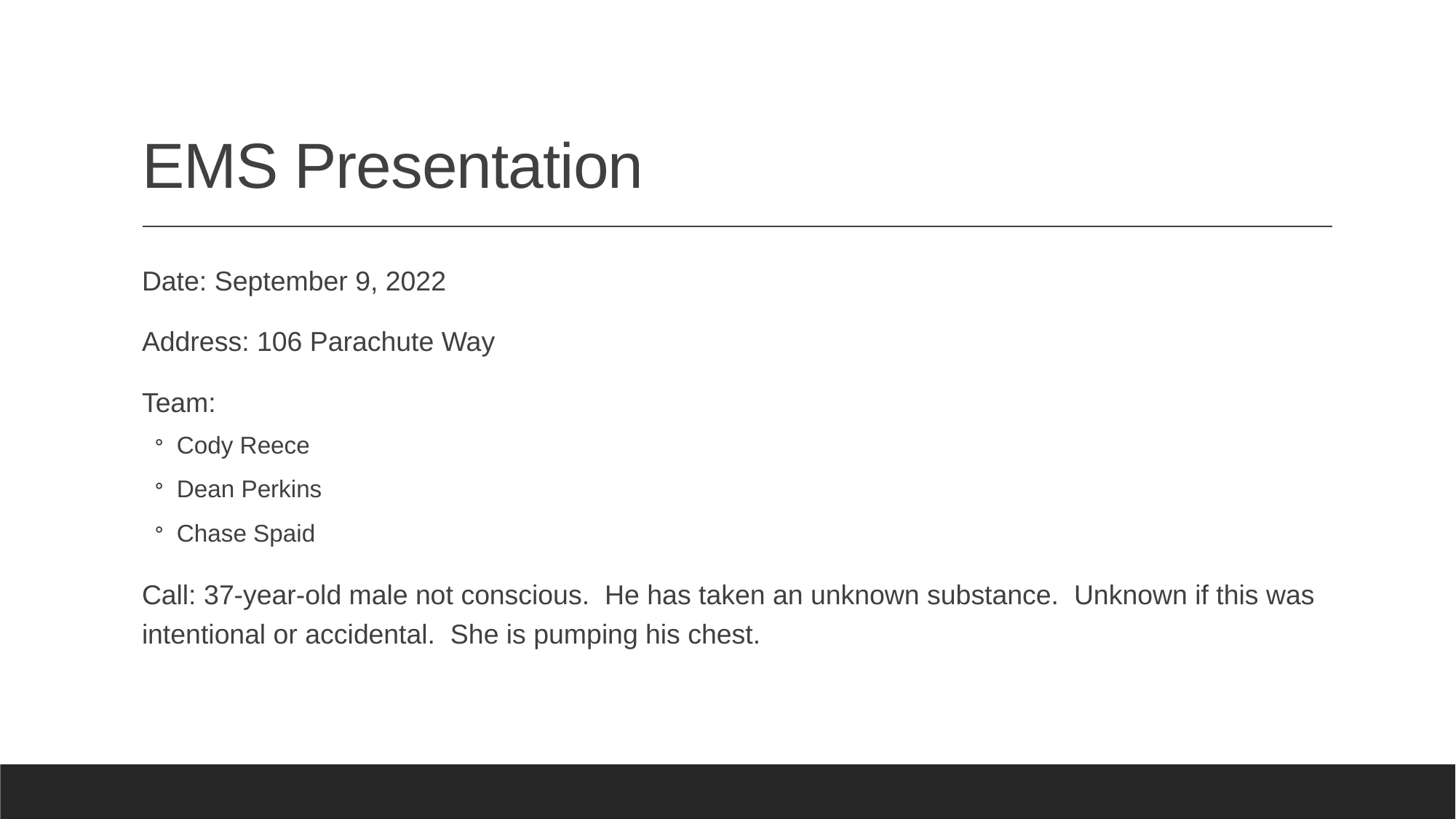

# EMS Presentation
Date: September 9, 2022
Address: 106 Parachute Way
Team:
Cody Reece
Dean Perkins
Chase Spaid
Call: 37-year-old male not conscious.  He has taken an unknown substance.  Unknown if this was intentional or accidental.  She is pumping his chest.